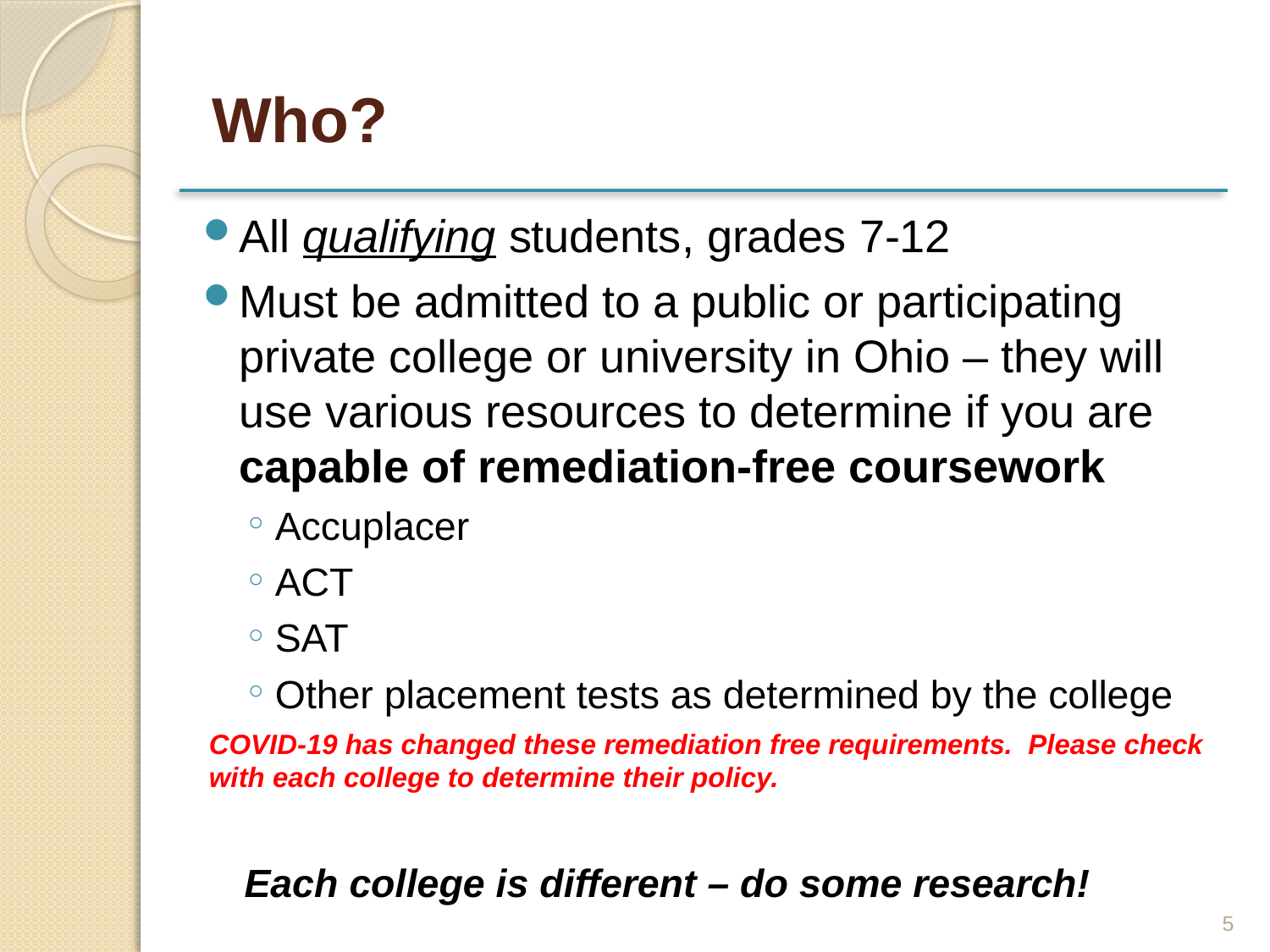

# Who?
All qualifying students, grades 7-12
Must be admitted to a public or participating private college or university in Ohio – they will use various resources to determine if you are capable of remediation-free coursework
Accuplacer
ACT
SAT
Other placement tests as determined by the college
COVID-19 has changed these remediation free requirements.  Please check with each college to determine their policy.

Each college is different – do some research!

5